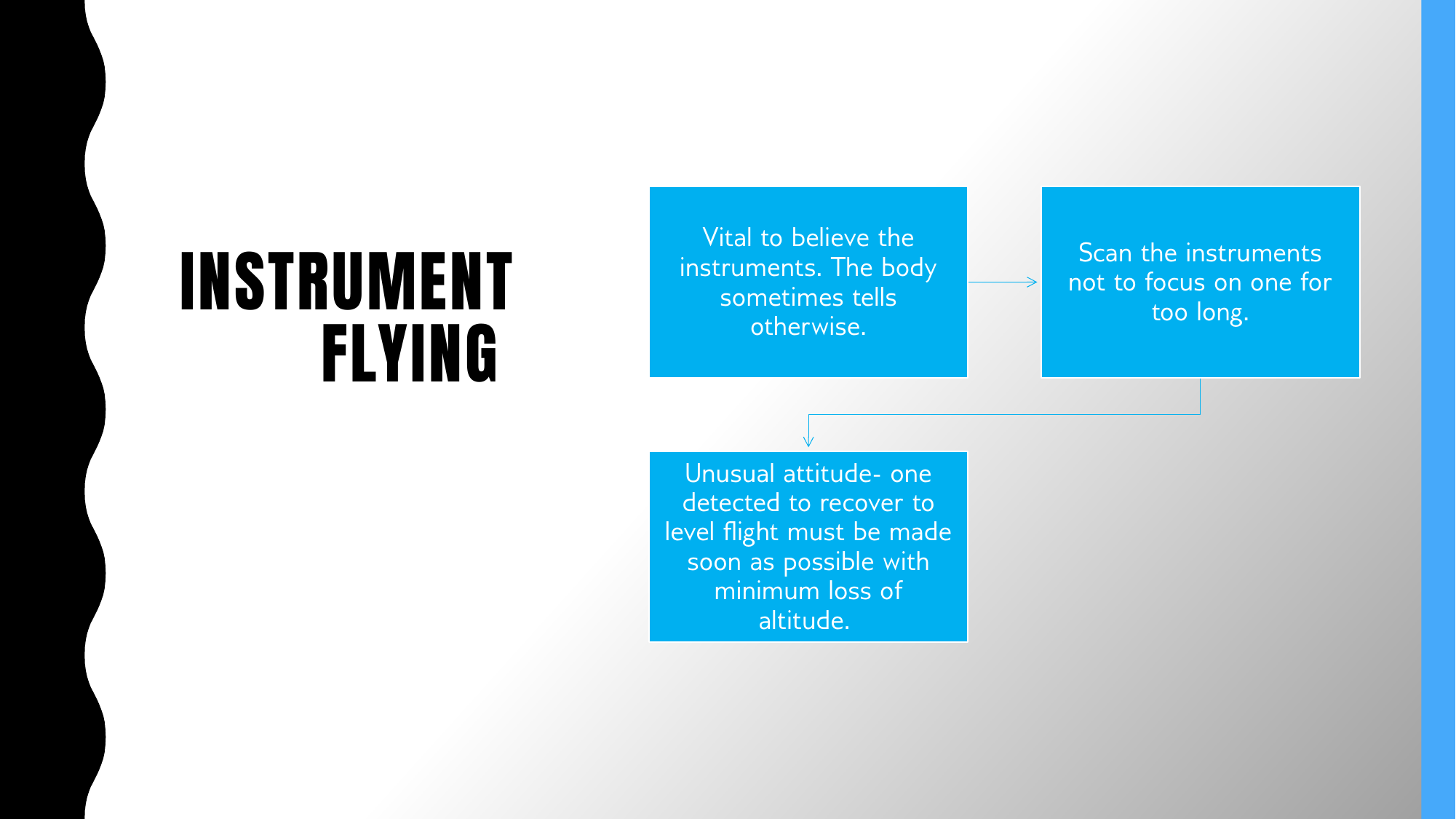

Vital to believe the instruments. The body sometimes tells otherwise.

Scan the instruments not to focus on one for too long.
Unusual attitude- one detected to recover to level flight must be made soon as possible with minimum loss of altitude.
# INSTRUMENT FLYING